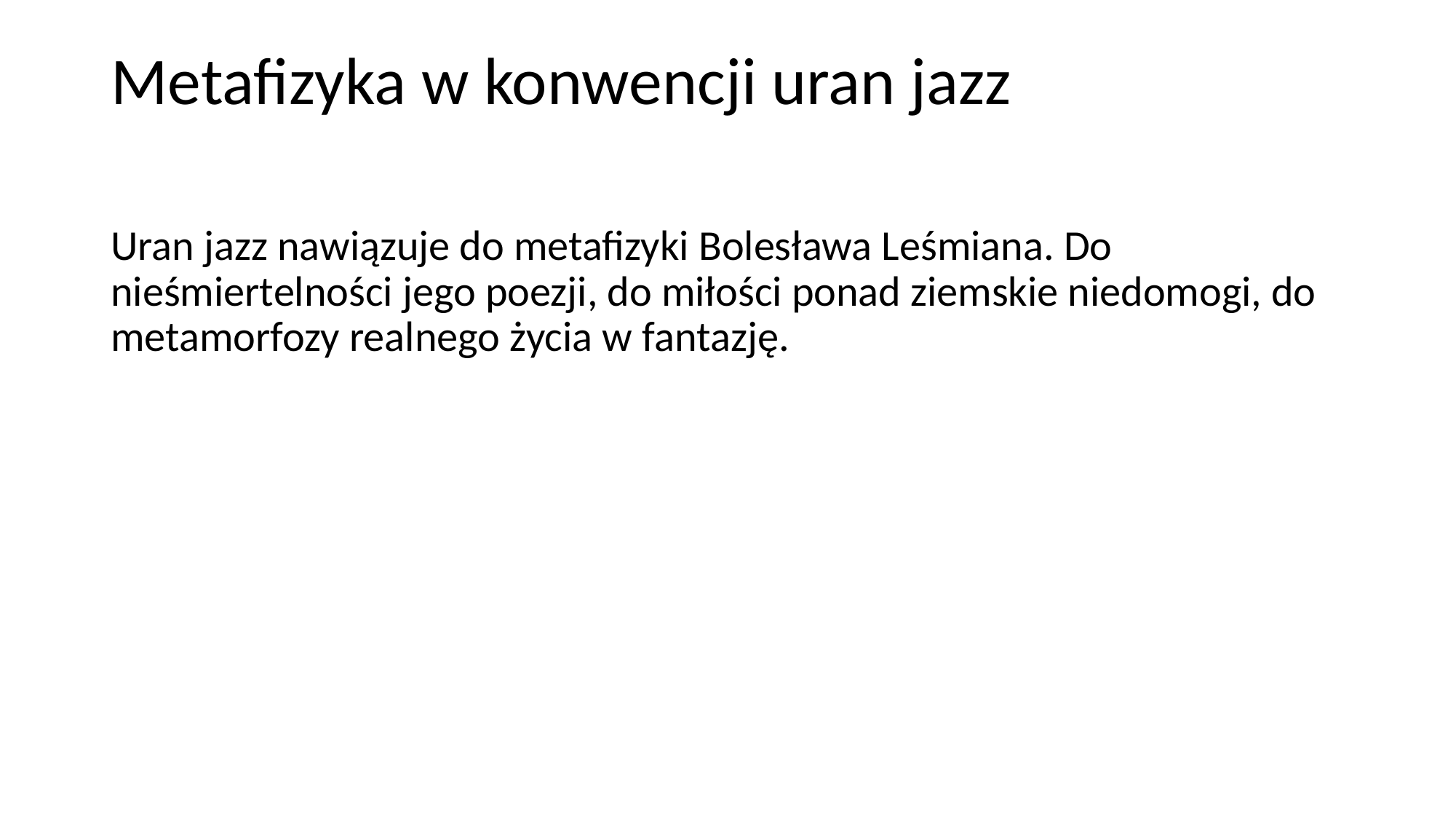

# Metafizyka w konwencji uran jazz
Uran jazz nawiązuje do metafizyki Bolesława Leśmiana. Do nieśmiertelności jego poezji, do miłości ponad ziemskie niedomogi, do metamorfozy realnego życia w fantazję.